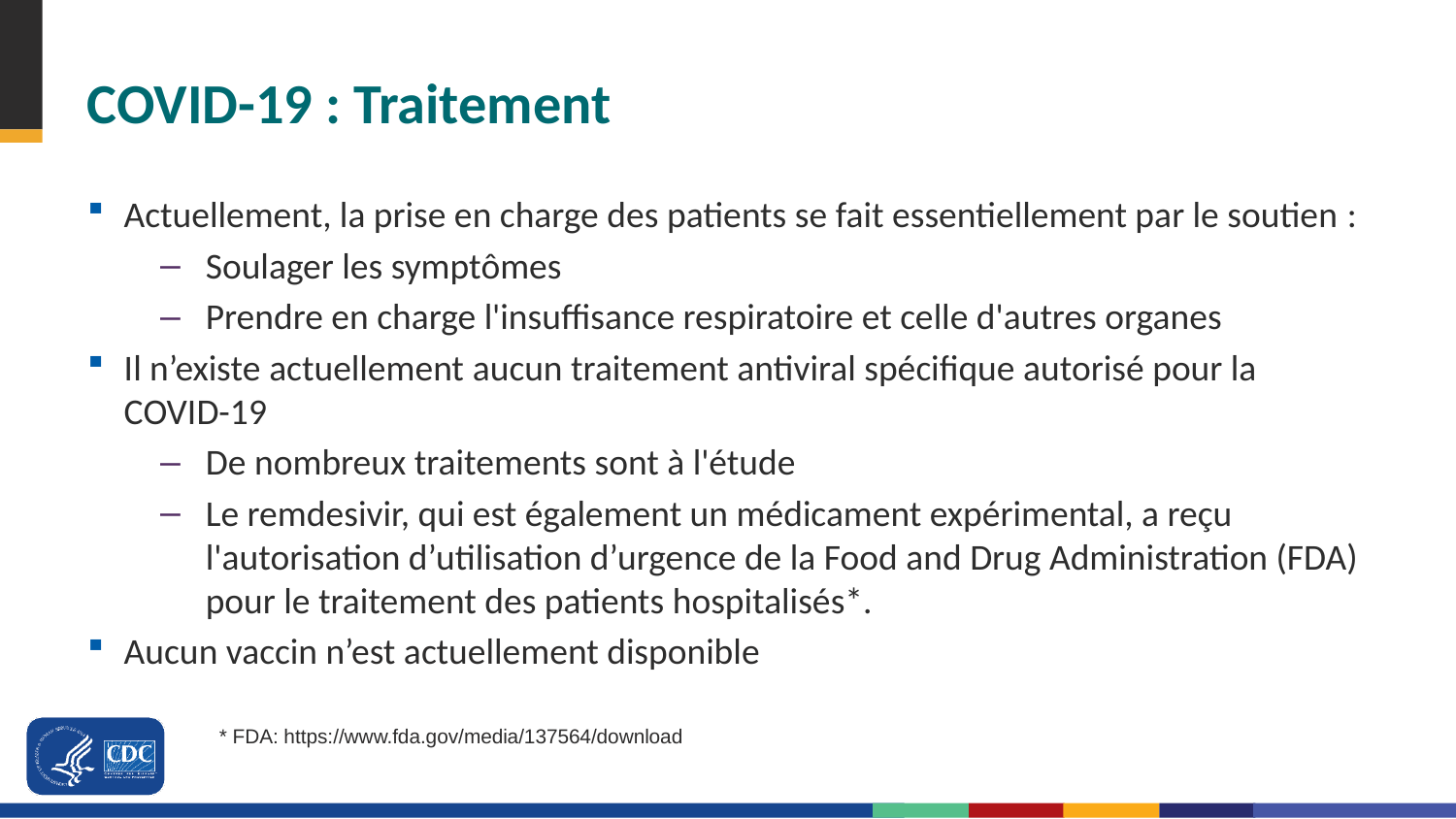

# COVID-19 : Traitement
Actuellement, la prise en charge des patients se fait essentiellement par le soutien :
Soulager les symptômes
Prendre en charge l'insuffisance respiratoire et celle d'autres organes
Il n’existe actuellement aucun traitement antiviral spécifique autorisé pour la COVID-19
De nombreux traitements sont à l'étude
Le remdesivir, qui est également un médicament expérimental, a reçu l'autorisation d’utilisation d’urgence de la Food and Drug Administration (FDA) pour le traitement des patients hospitalisés*.
Aucun vaccin n’est actuellement disponible

* FDA: https://www.fda.gov/media/137564/download